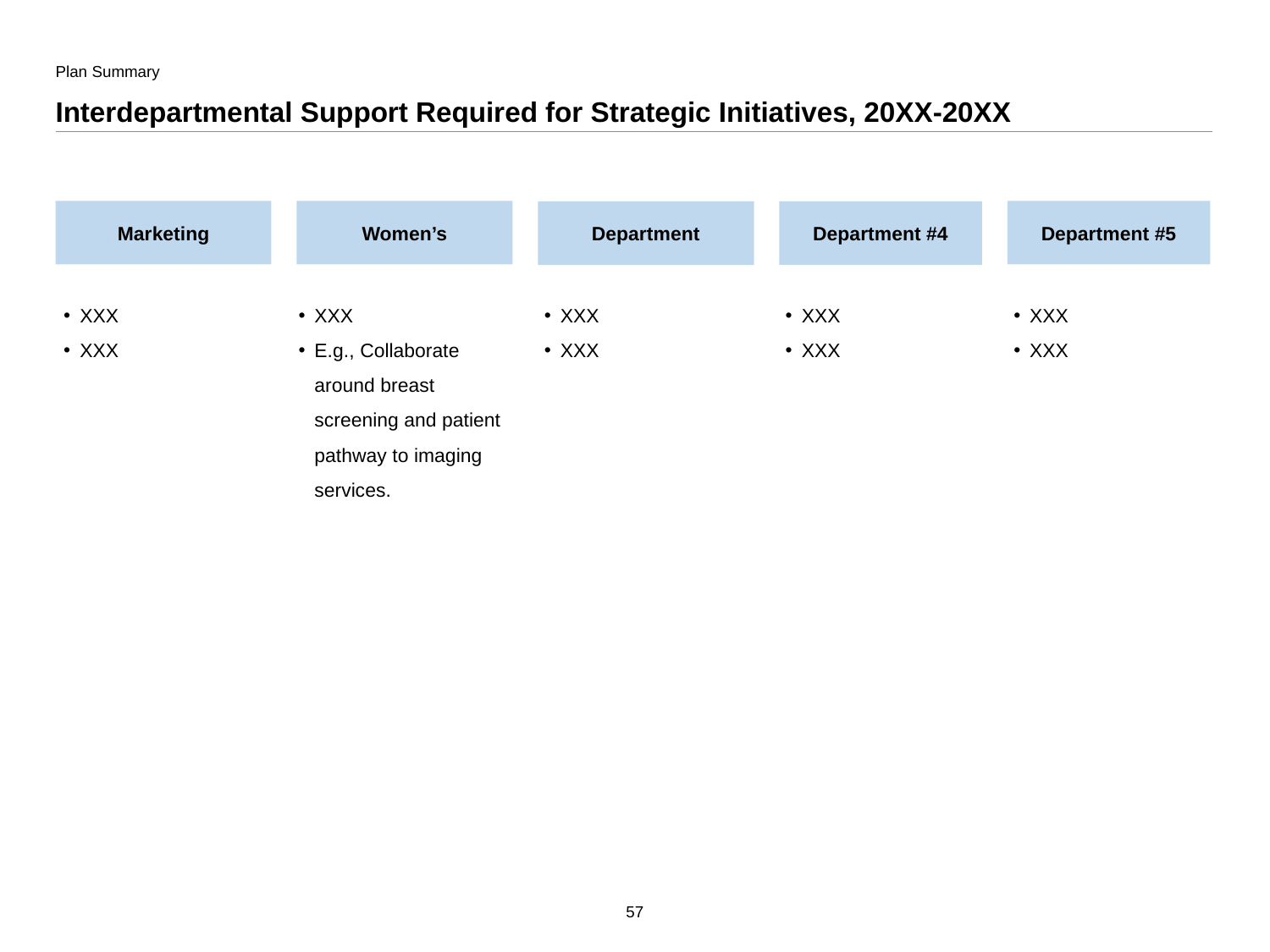

Plan Summary
# Interdepartmental Support Required for Strategic Initiatives, 20XX-20XX
Marketing

Women’s

Department #5
Department #4
Goal #3
Department
XXX
XXX
XXX
XXX
XXX
XXX
XXX
XXX
XXX
E.g., Collaborate around breast screening and patient pathway to imaging services.
57